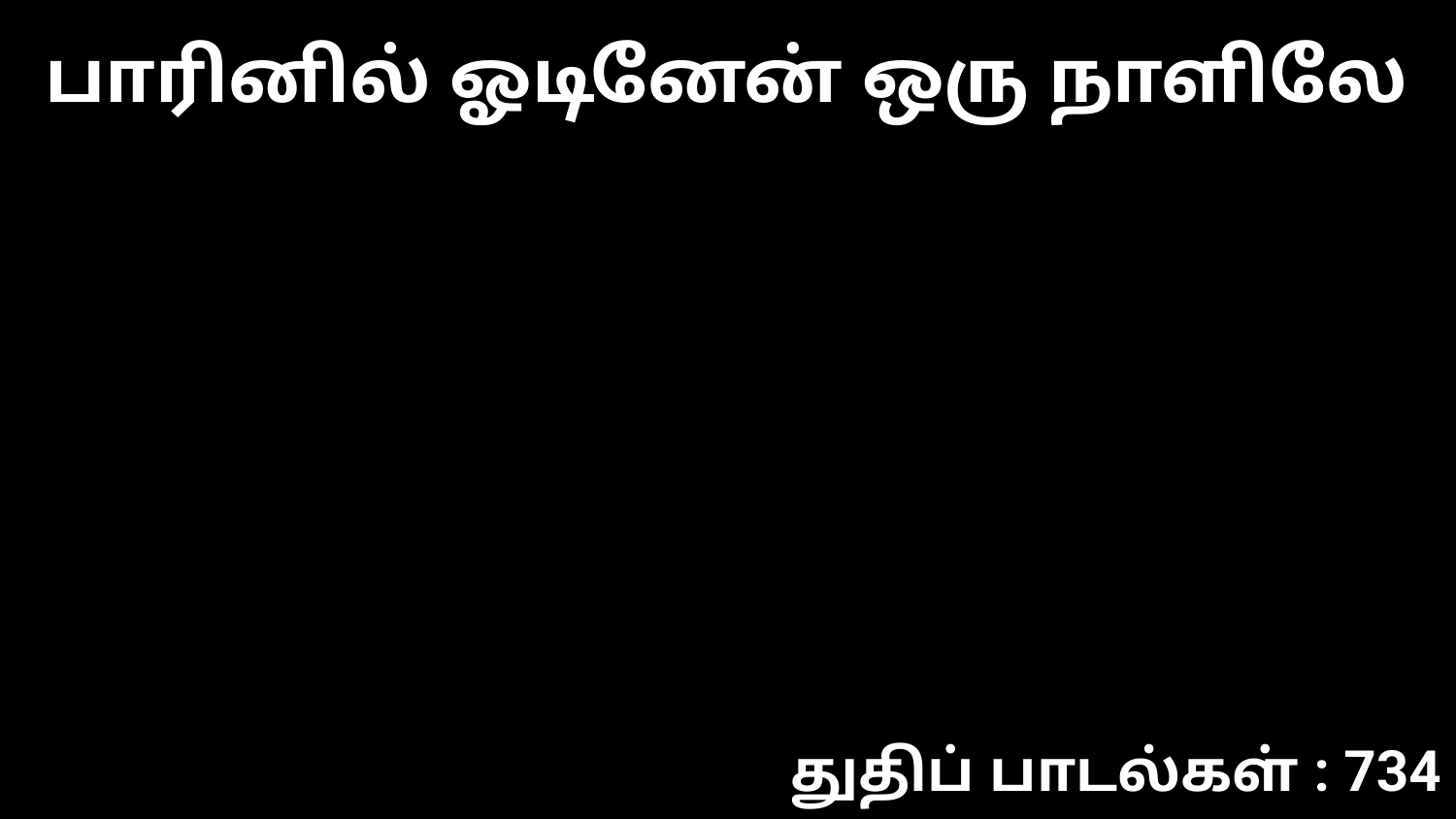

பாரினில் ஓடினேன் ஒரு நாளிலே
துதிப் பாடல்கள் : 734